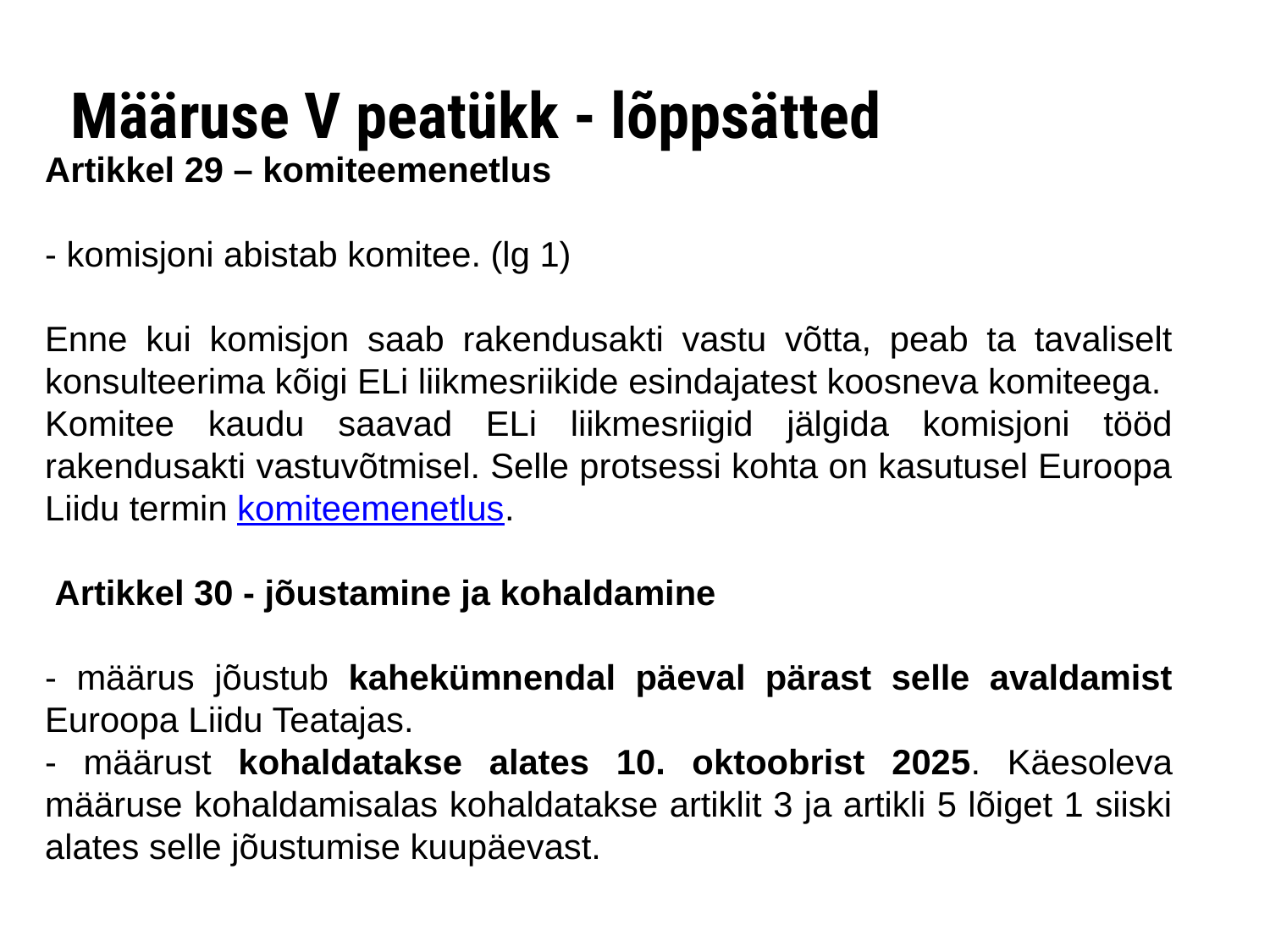

Määruse V peatükk - lõppsätted
Artikkel 29 – komiteemenetlus

- komisjoni abistab komitee. (lg 1)

Enne kui komisjon saab rakendusakti vastu võtta, peab ta tavaliselt konsulteerima kõigi ELi liikmesriikide esindajatest koosneva komiteega.
Komitee kaudu saavad ELi liikmesriigid jälgida komisjoni tööd rakendusakti vastuvõtmisel. Selle protsessi kohta on kasutusel Euroopa Liidu termin komiteemenetlus.

 Artikkel 30 - jõustamine ja kohaldamine

- määrus jõustub kahekümnendal päeval pärast selle avaldamist Euroopa Liidu Teatajas.
- määrust kohaldatakse alates 10. oktoobrist 2025. Käesoleva määruse kohaldamisalas kohaldatakse artiklit 3 ja artikli 5 lõiget 1 siiski alates selle jõustumise kuupäevast.